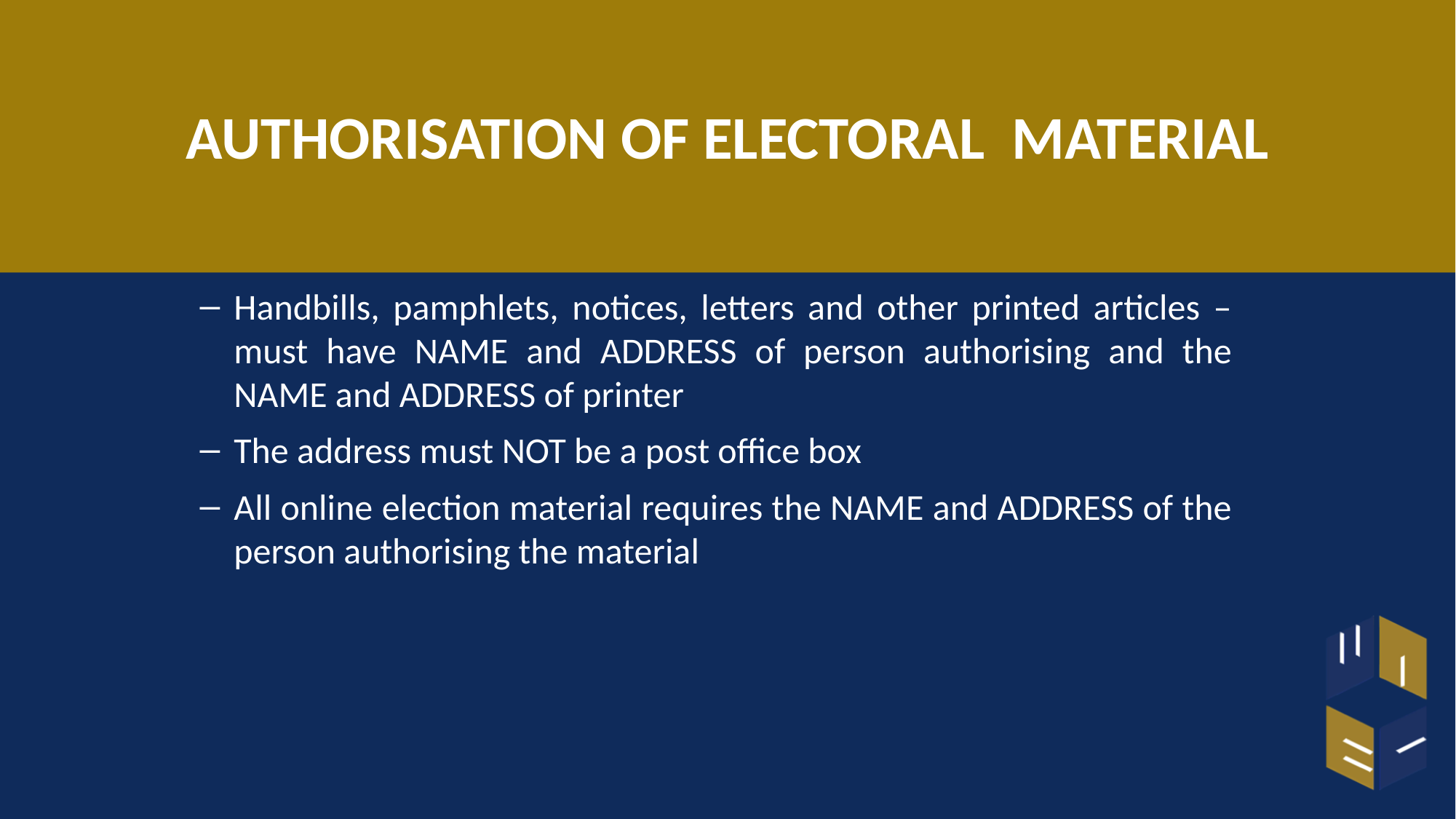

# AUTHORISATION OF ELECTORAL  MATERIAL
Handbills, pamphlets, notices, letters and other printed articles – must have NAME and ADDRESS of person authorising and the NAME and ADDRESS of printer
The address must NOT be a post office box
All online election material requires the NAME and ADDRESS of the person authorising the material